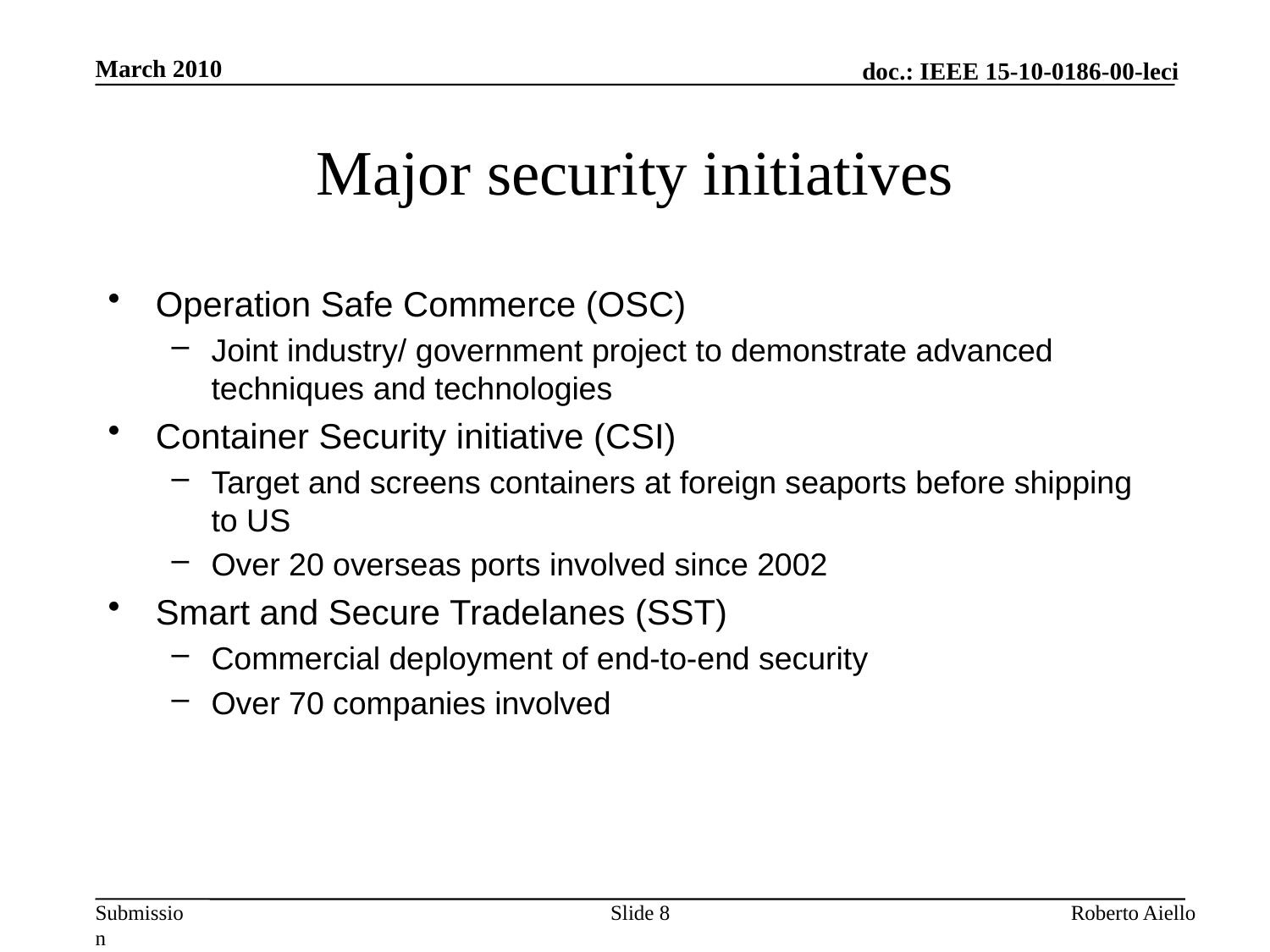

March 2010
# Major security initiatives
Operation Safe Commerce (OSC)
Joint industry/ government project to demonstrate advanced techniques and technologies
Container Security initiative (CSI)
Target and screens containers at foreign seaports before shipping to US
Over 20 overseas ports involved since 2002
Smart and Secure Tradelanes (SST)
Commercial deployment of end-to-end security
Over 70 companies involved
Slide 8
Roberto Aiello